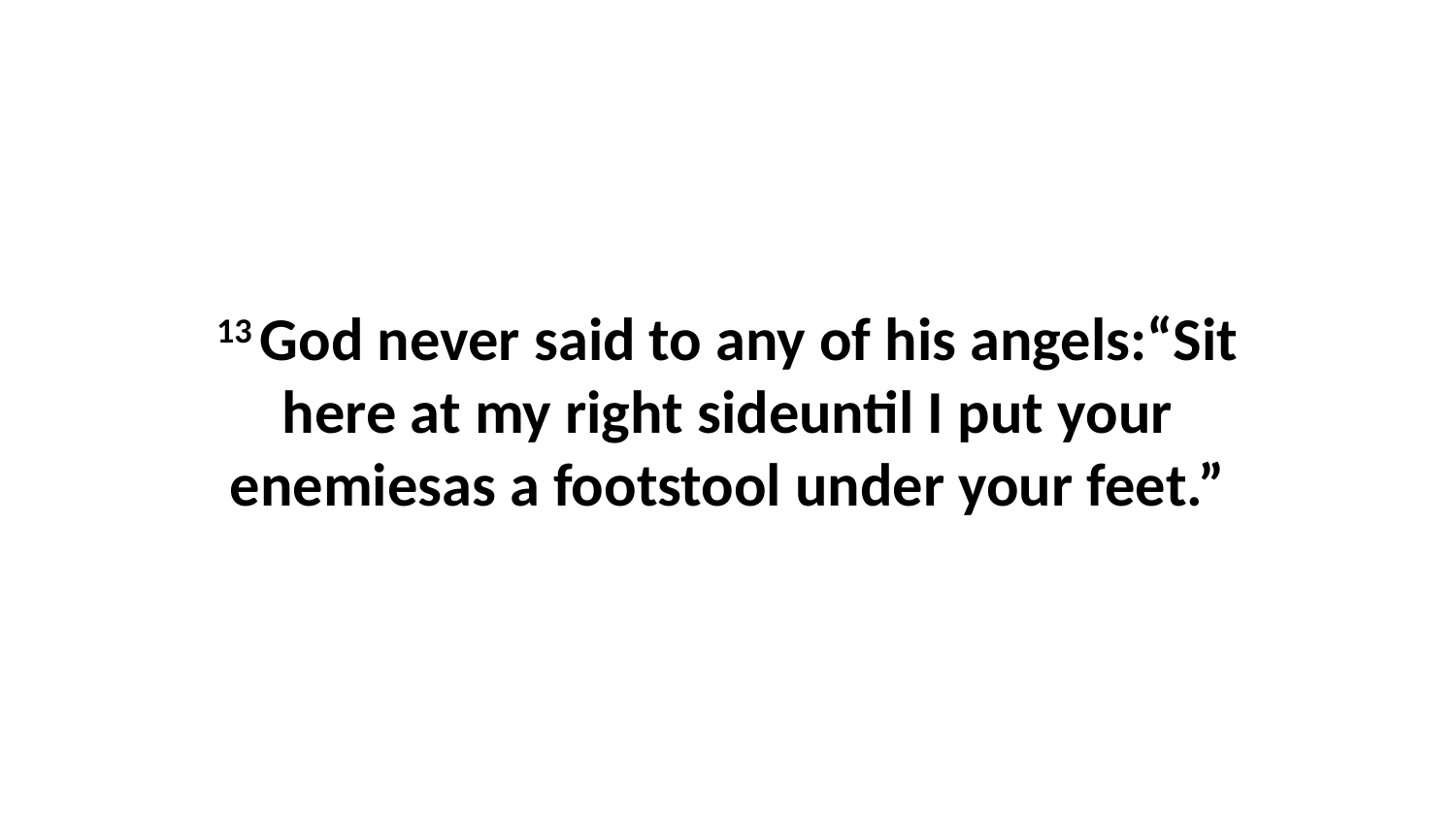

13 God never said to any of his angels:“Sit here at my right sideuntil I put your enemiesas a footstool under your feet.”